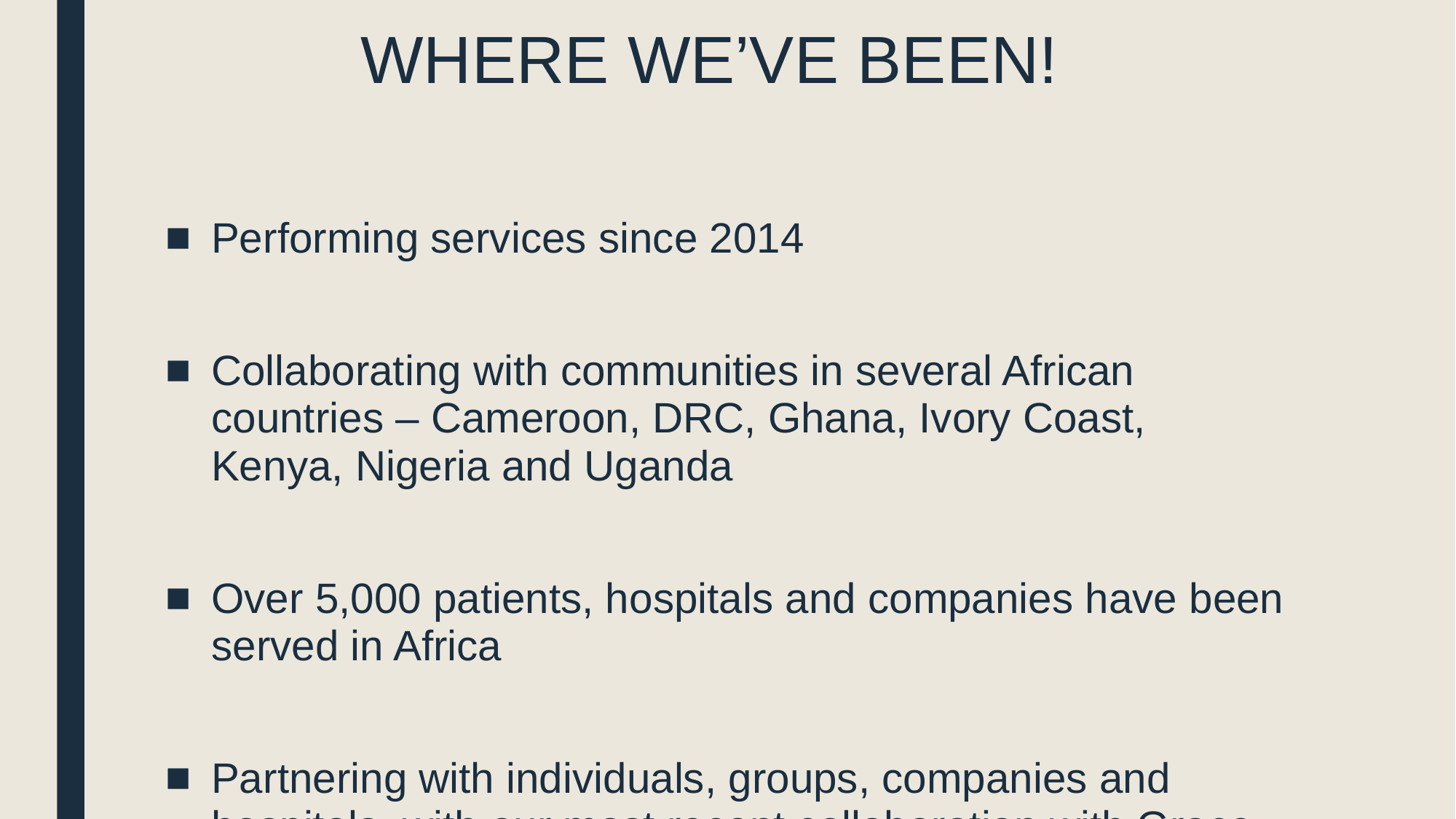

# WHERE WE’VE BEEN!
Performing services since 2014

Collaborating with communities in several African countries – Cameroon, DRC, Ghana, Ivory Coast, Kenya, Nigeria and Uganda

Over 5,000 patients, hospitals and companies have been served in Africa

Partnering with individuals, groups, companies and hospitals, with our most recent collaboration with Grace Gardens Hospital Ndop